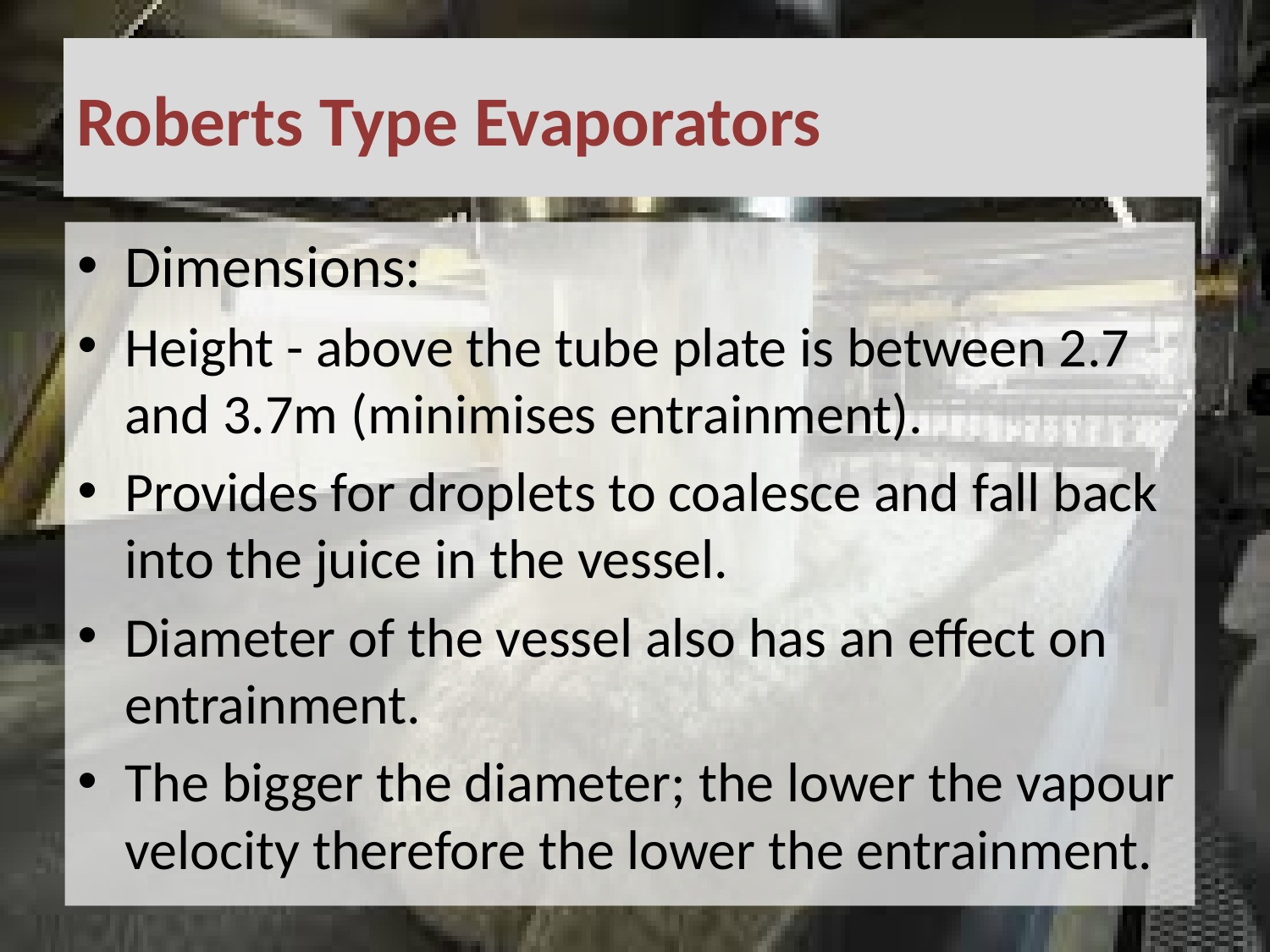

# Roberts Type Evaporators
Dimensions:
Height - above the tube plate is between 2.7 and 3.7m (minimises entrainment).
Provides for droplets to coalesce and fall back into the juice in the vessel.
Diameter of the vessel also has an effect on entrainment.
The bigger the diameter; the lower the vapour velocity therefore the lower the entrainment.